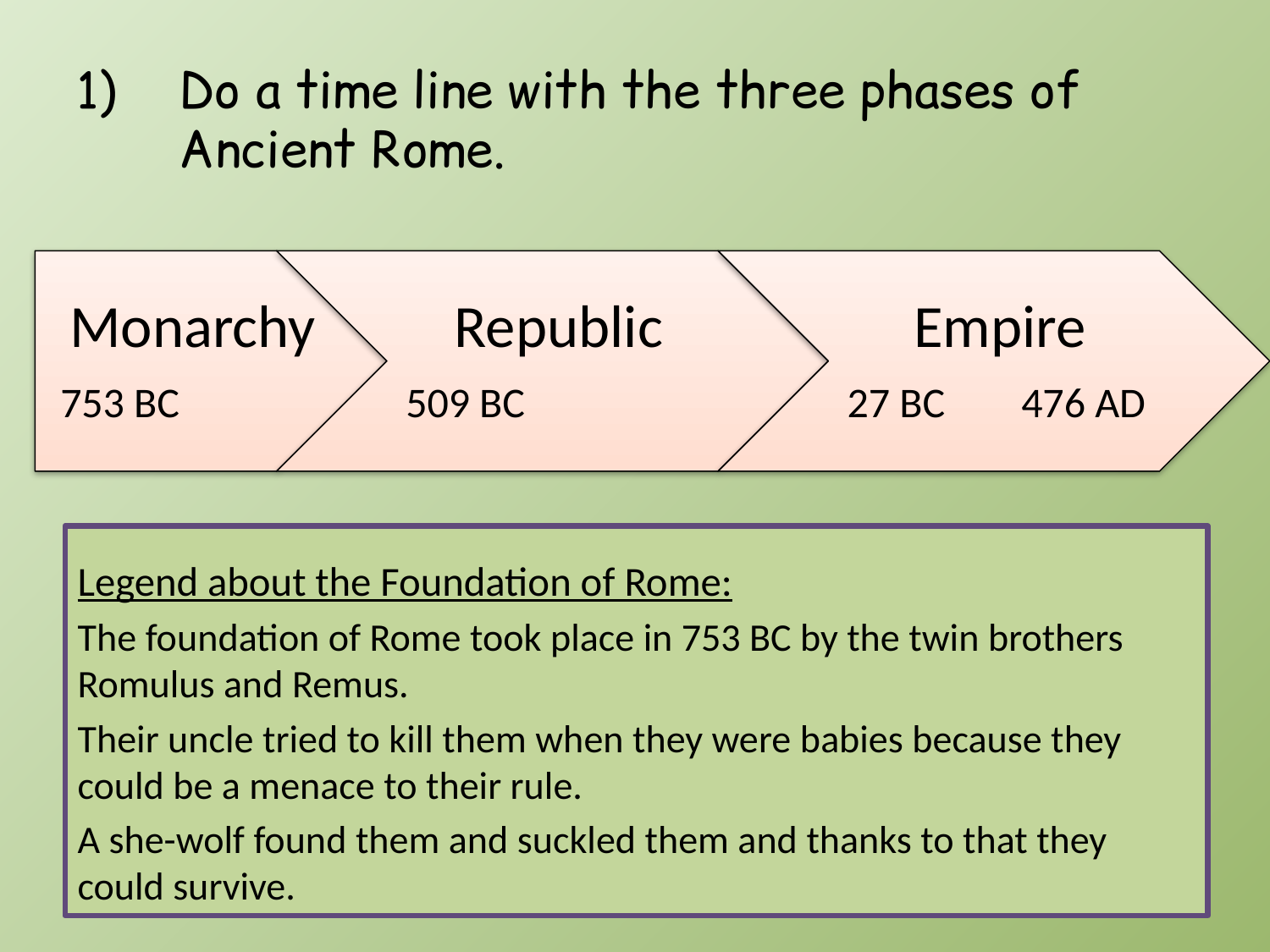

# Do a time line with the three phases of Ancient Rome.
Monarchy
753 BC
Republic
509 BC
Empire
27 BC        476 AD

Legend about the Foundation of Rome:
The foundation of Rome took place in 753 BC by the twin brothers Romulus and Remus.
Their uncle tried to kill them when they were babies because they could be a menace to their rule.
A she-wolf found them and suckled them and thanks to that they could survive.